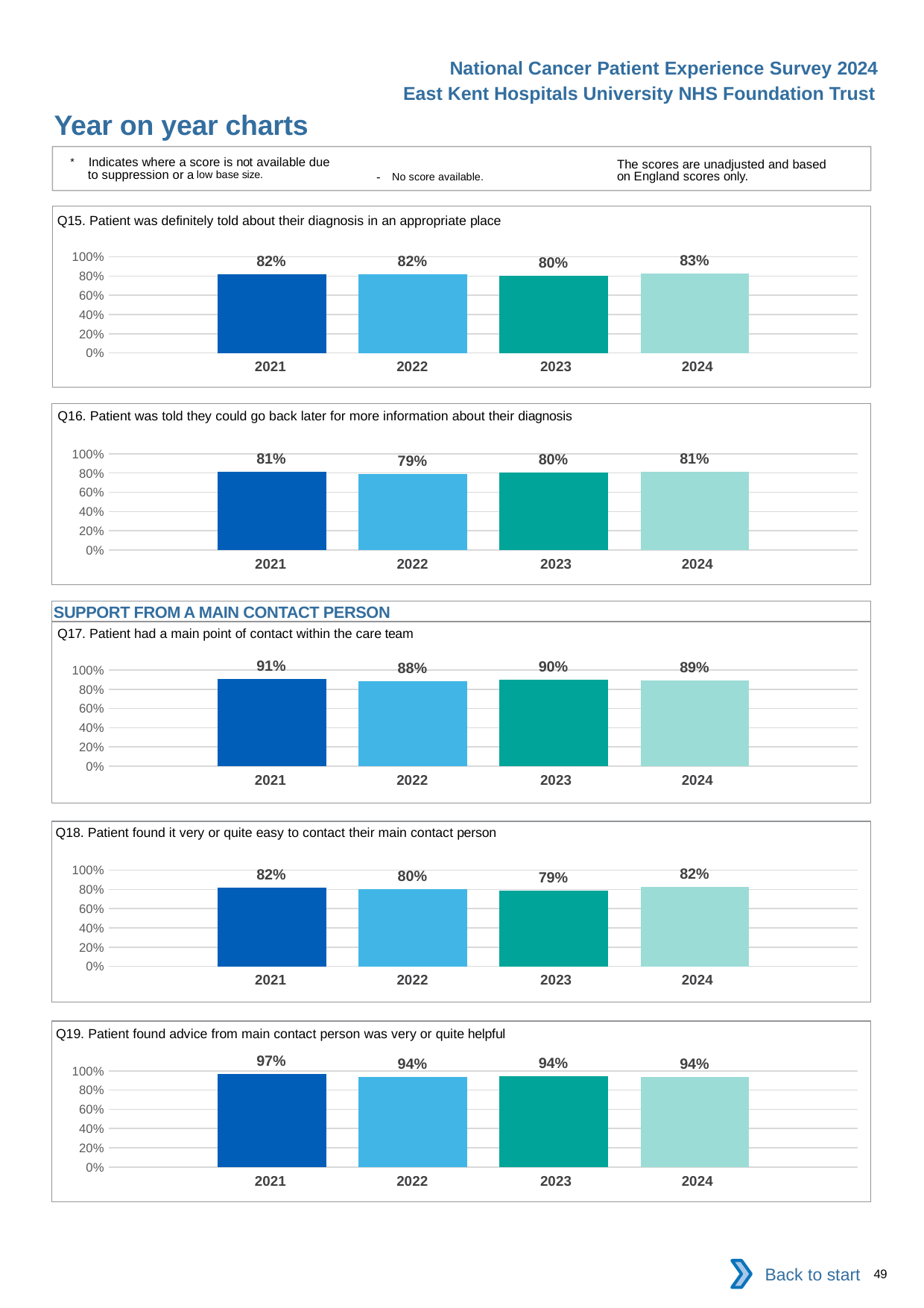

National Cancer Patient Experience Survey 2024
East Kent Hospitals University NHS Foundation Trust
Year on year charts

*  Indicates where a score is not available due to suppression or a low base size.
The scores are unadjusted and based on England scores only.
- No score available.
Q15. Patient was definitely told about their diagnosis in an appropriate place

### Chart

| Category | 2021 | 2022 | 2023 | 2024 |
|---|---|---|---|---|
| Category 1 | 0.8181818 | 0.8178344 | 0.7997967 | 0.8267108 |
| 2021 | 2022 | 2023 | 2024 |
| --- | --- | --- | --- |
Q16. Patient was told they could go back later for more information about their diagnosis

### Chart

| Category | 2021 | 2022 | 2023 | 2024 |
|---|---|---|---|---|
| Category 1 | 0.8135048 | 0.788712 | 0.8018757 | 0.8111534 |
| 2021 | 2022 | 2023 | 2024 |
| --- | --- | --- | --- |
SUPPORT FROM A MAIN CONTACT PERSON
Q17. Patient had a main point of contact within the care team

### Chart

| Category | 2021 | 2022 | 2023 | 2024 |
|---|---|---|---|---|
| Category 1 | 0.9084195 | 0.881016 | 0.8965153 | 0.8935185 |
| 2021 | 2022 | 2023 | 2024 |
| --- | --- | --- | --- |
Q18. Patient found it very or quite easy to contact their main contact person

### Chart

| Category | 2021 | 2022 | 2023 | 2024 |
|---|---|---|---|---|
| Category 1 | 0.8207381 | 0.8037543 | 0.7885117 | 0.8244604 |
| 2021 | 2022 | 2023 | 2024 |
| --- | --- | --- | --- |
Q19. Patient found advice from main contact person was very or quite helpful

### Chart

| Category | 2021 | 2022 | 2023 | 2024 |
|---|---|---|---|---|
| Category 1 | 0.967632 | 0.9370968 | 0.942928 | 0.9390244 |
| 2021 | 2022 | 2023 | 2024 |
| --- | --- | --- | --- |
Back to start

49